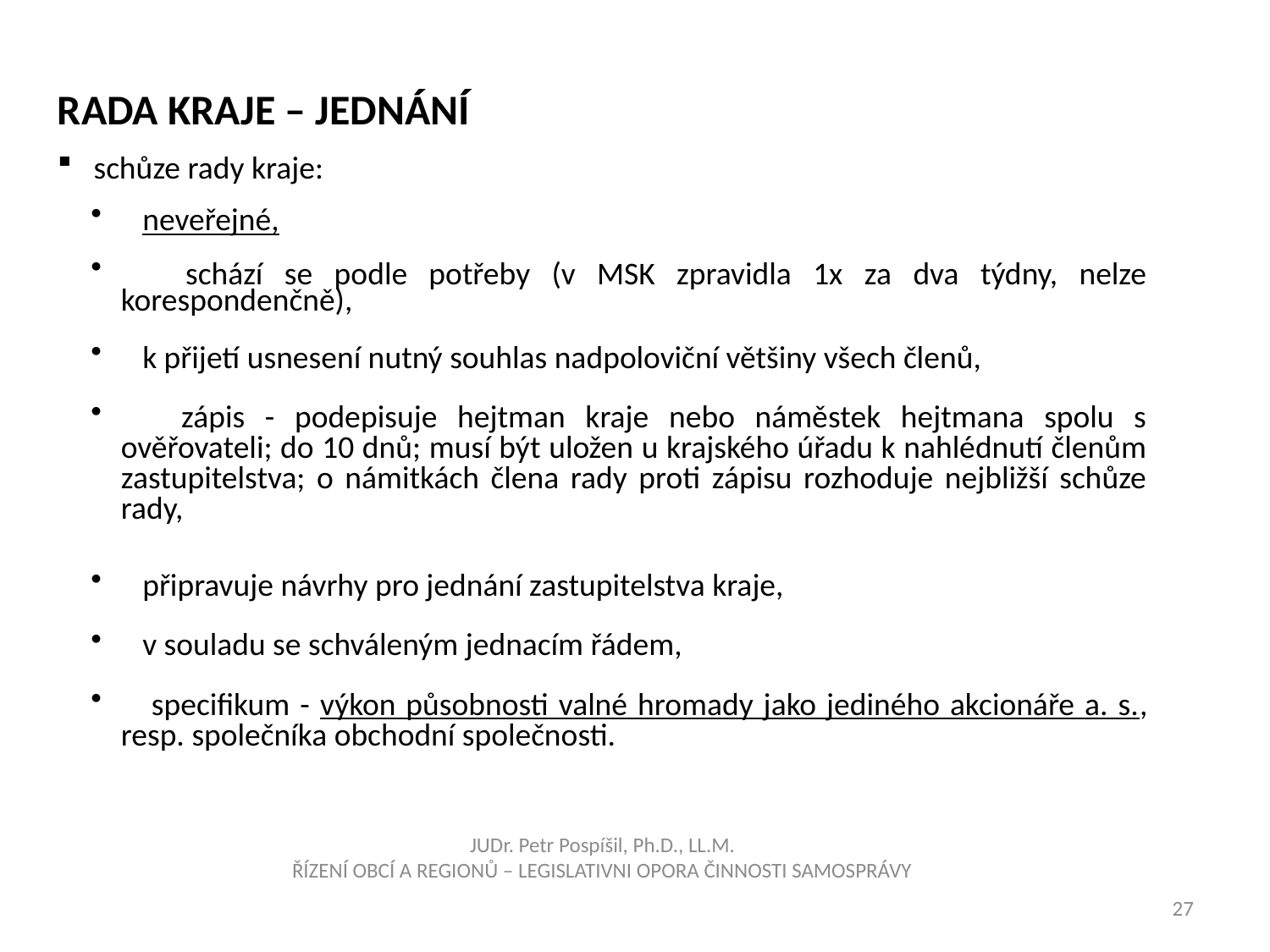

Rada kraje – jednání

   schůze rady kraje:

   neveřejné,

   schází se podle potřeby (v MSK zpravidla 1x za dva týdny, nelze korespondenčně),

   k přijetí usnesení nutný souhlas nadpoloviční většiny všech členů,

   zápis - podepisuje hejtman kraje nebo náměstek hejtmana spolu s ověřovateli; do 10 dnů; musí být uložen u krajského úřadu k nahlédnutí členům zastupitelstva; o námitkách člena rady proti zápisu rozhoduje nejbližší schůze rady,

   připravuje návrhy pro jednání zastupitelstva kraje,

   v souladu se schváleným jednacím řádem,

   specifikum - výkon působnosti valné hromady jako jediného akcionáře a. s., resp. společníka obchodní společnosti.
JUDr. Petr Pospíšil, Ph.D., LL.M.
ŘÍZENÍ OBCÍ A REGIONŮ – LEGISLATIVNI OPORA ČINNOSTI SAMOSPRÁVY

27